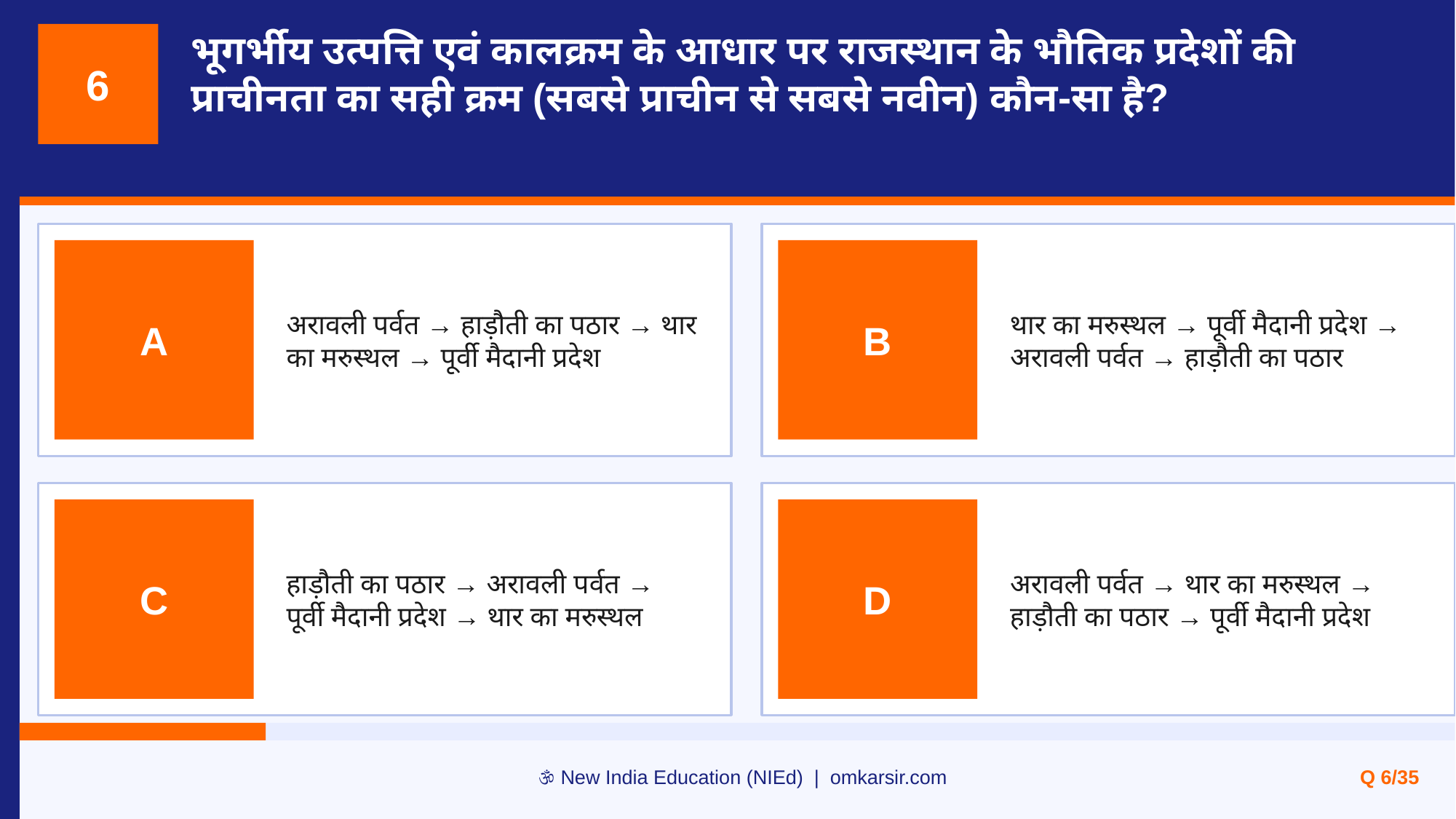

भूगर्भीय उत्पत्ति एवं कालक्रम के आधार पर राजस्थान के भौतिक प्रदेशों की प्राचीनता का सही क्रम (सबसे प्राचीन से सबसे नवीन) कौन-सा है?
6

अरावली पर्वत → हाड़ौती का पठार → थार का मरुस्थल → पूर्वी मैदानी प्रदेश
थार का मरुस्थल → पूर्वी मैदानी प्रदेश → अरावली पर्वत → हाड़ौती का पठार
A
B

हाड़ौती का पठार → अरावली पर्वत → पूर्वी मैदानी प्रदेश → थार का मरुस्थल
अरावली पर्वत → थार का मरुस्थल → हाड़ौती का पठार → पूर्वी मैदानी प्रदेश
C
D

🕉️ New India Education (NIEd)  |  omkarsir.com
Q 6/35